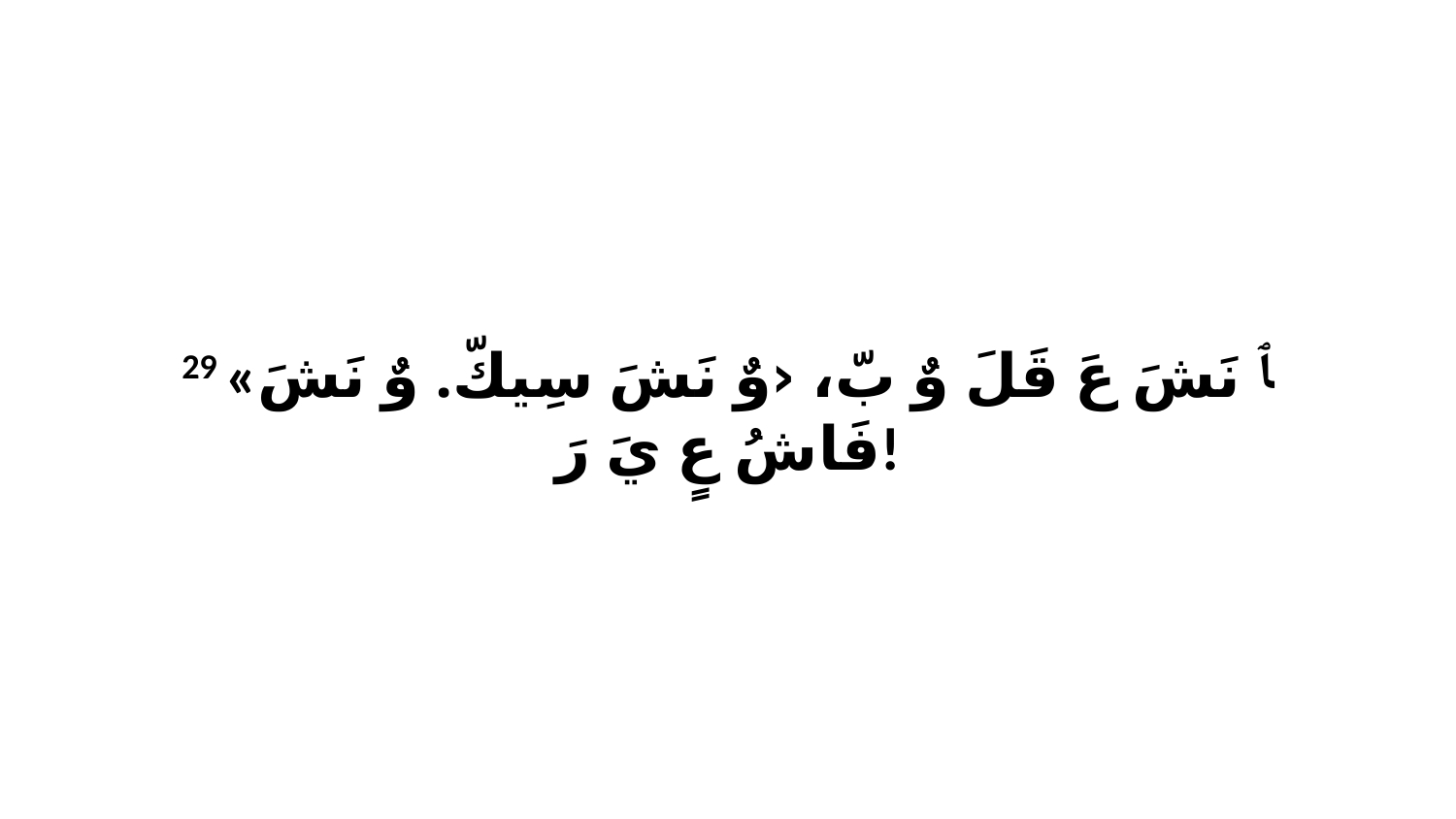

29 «ﭑ نَشَ عَ قَلَ وٌ بّ، ‹وٌ نَشَ سِيكّ. وٌ نَشَ فَاشُ عٍ يَ رَ!